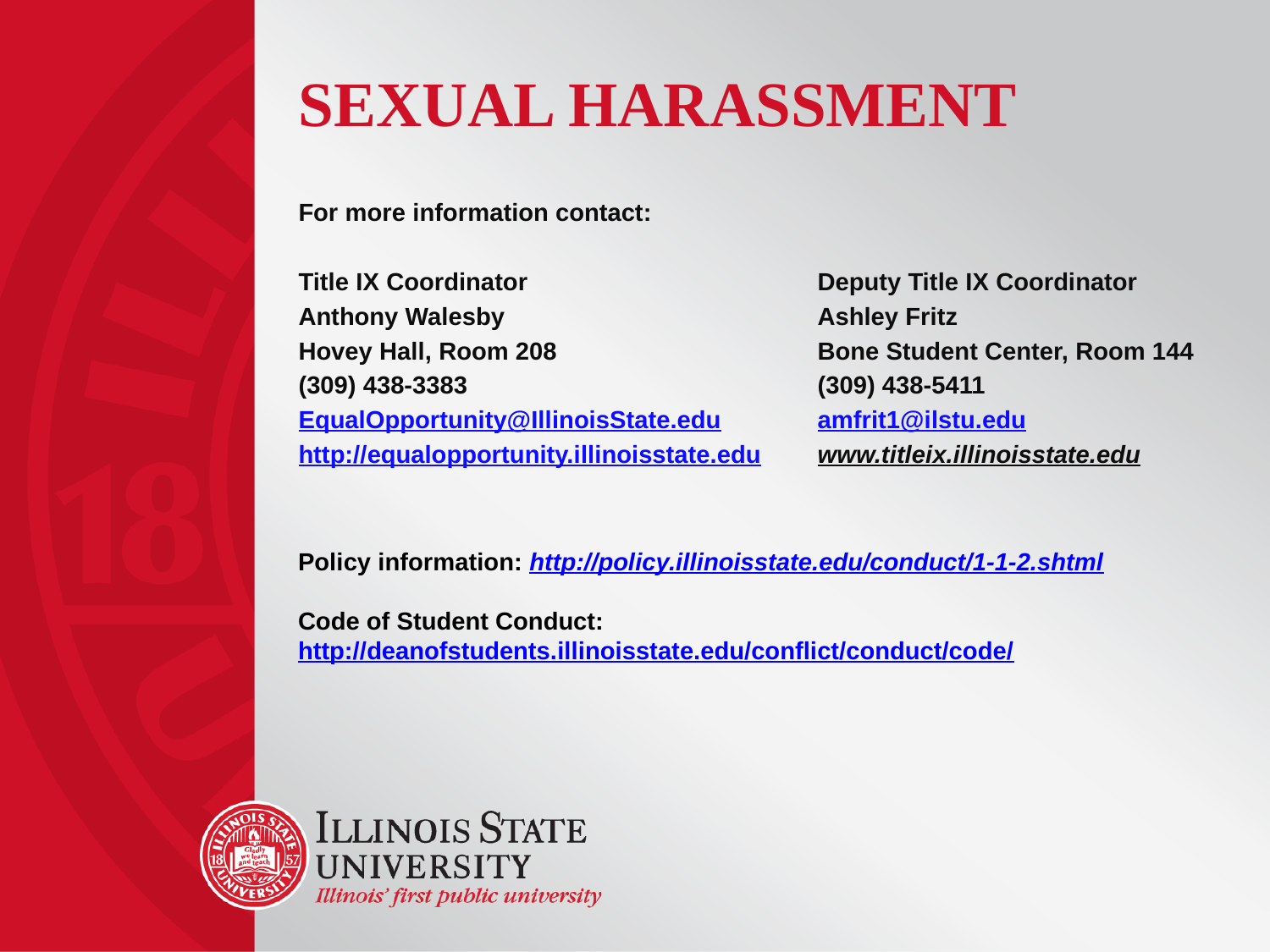

# Sexual Harassment
For more information contact:

Title IX Coordinator
Anthony Walesby
Hovey Hall, Room 208
(309) 438-3383
EqualOpportunity@IllinoisState.edu
http://equalopportunity.illinoisstate.edu

Deputy Title IX Coordinator
Ashley Fritz
Bone Student Center, Room 144
(309) 438-5411
amfrit1@ilstu.edu
www.titleix.illinoisstate.edu

Policy information: http://policy.illinoisstate.edu/conduct/1-1-2.shtml

Code of Student Conduct:
http://deanofstudents.illinoisstate.edu/conflict/conduct/code/